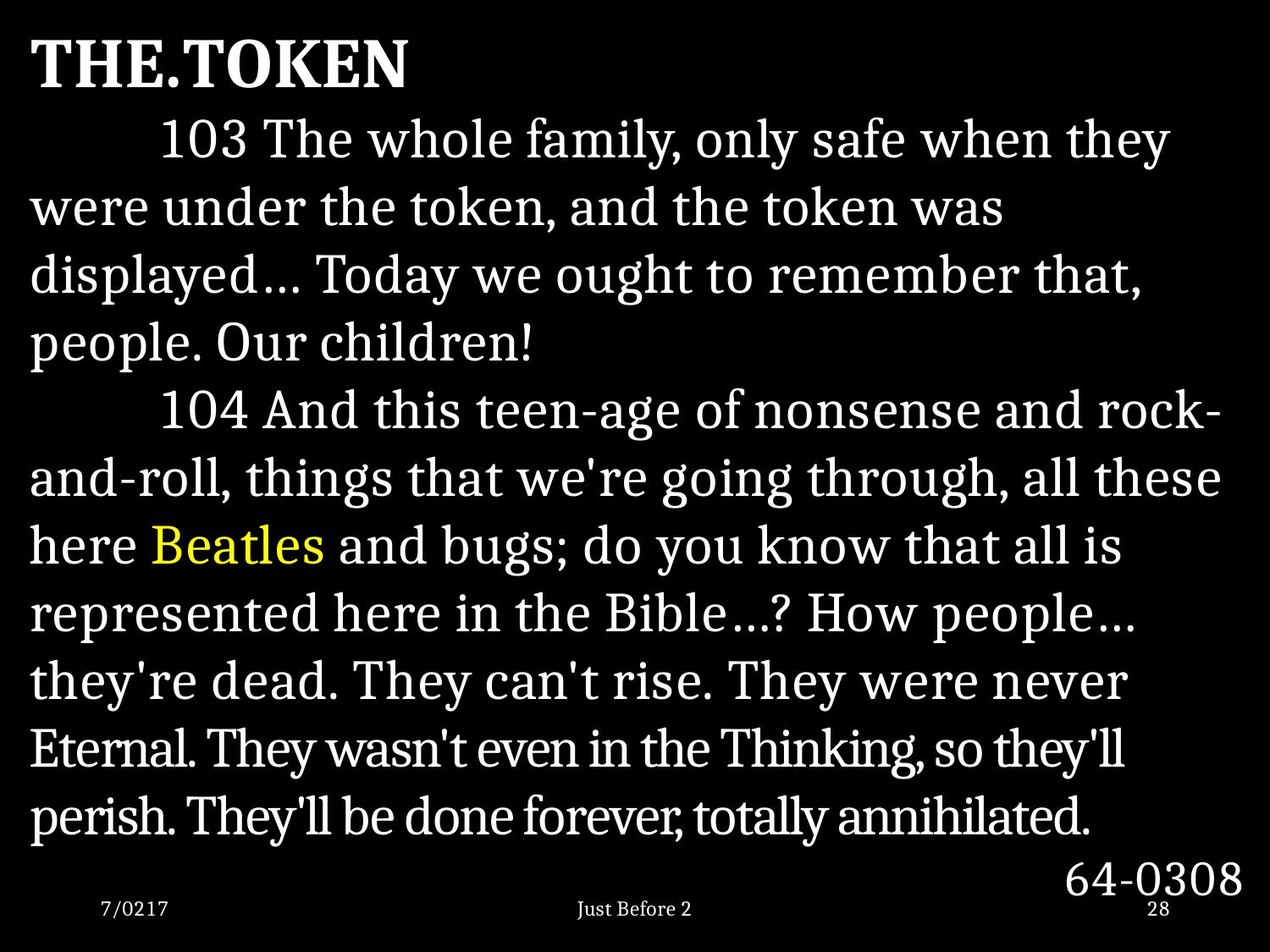

THE.TOKEN
	103 The whole family, only safe when they were under the token, and the token was displayed… Today we ought to remember that, people. Our children!
	104 And this teen-age of nonsense and rock-and-roll, things that we're going through, all these here Beatles and bugs; do you know that all is represented here in the Bible…? How people… they're dead. They can't rise. They were never Eternal. They wasn't even in the Thinking, so they'll perish. They'll be done forever, totally annihilated.
64-0308
7/0217
Just Before 2
28